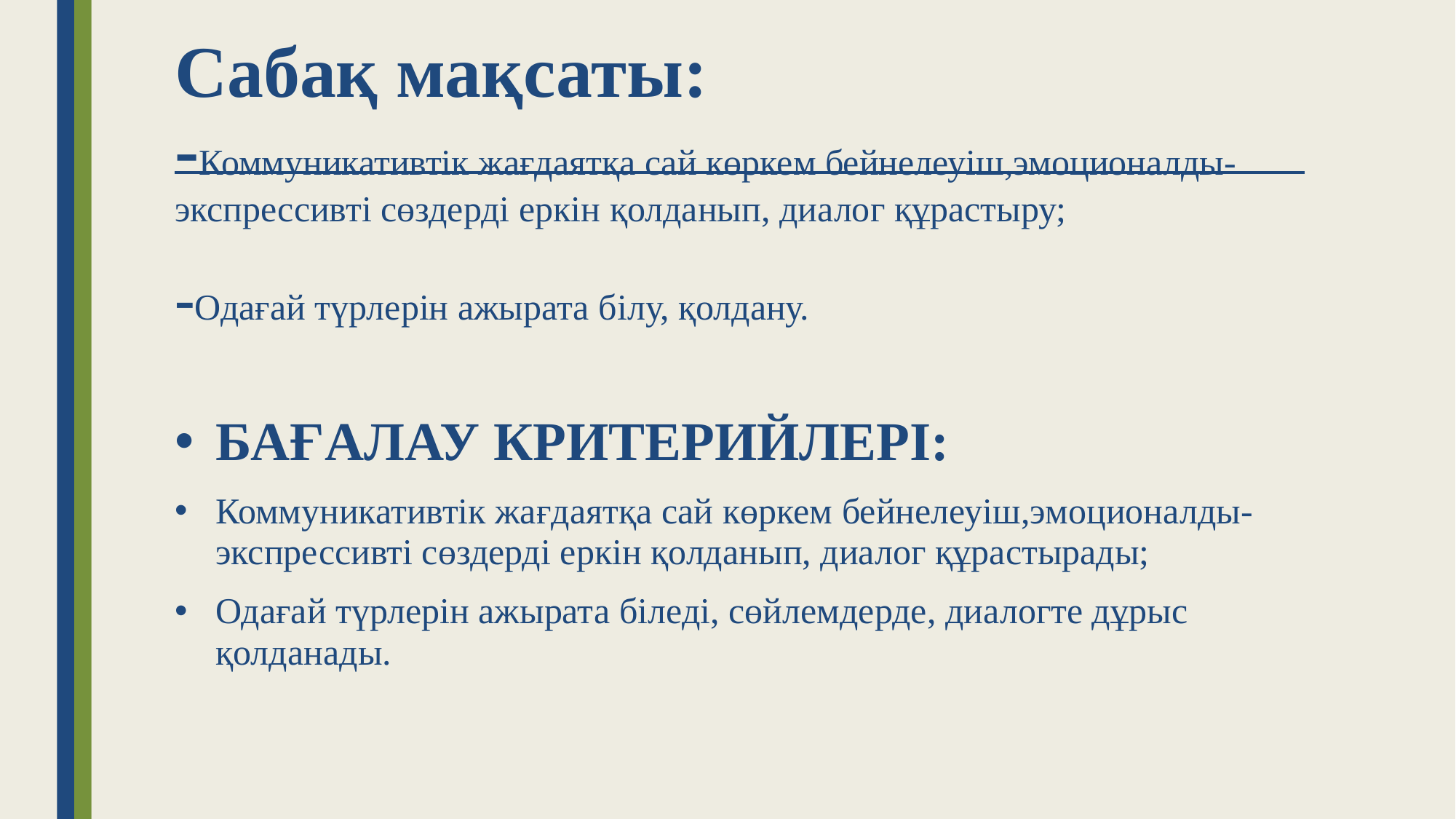

# Сабақ мақсаты: -Коммуникативтік жағдаятқа сай көркем бейнелеуіш,эмоционалды-экспрессивті сөздерді еркін қолданып, диалог құрастыру; -Одағай түрлерін ажырата білу, қолдану.

БАҒАЛАУ КРИТЕРИЙЛЕРІ:
Коммуникативтік жағдаятқа сай көркем бейнелеуіш,эмоционалды-экспрессивті сөздерді еркін қолданып, диалог құрастырады;
Одағай түрлерін ажырата біледі, сөйлемдерде, диалогте дұрыс қолданады.